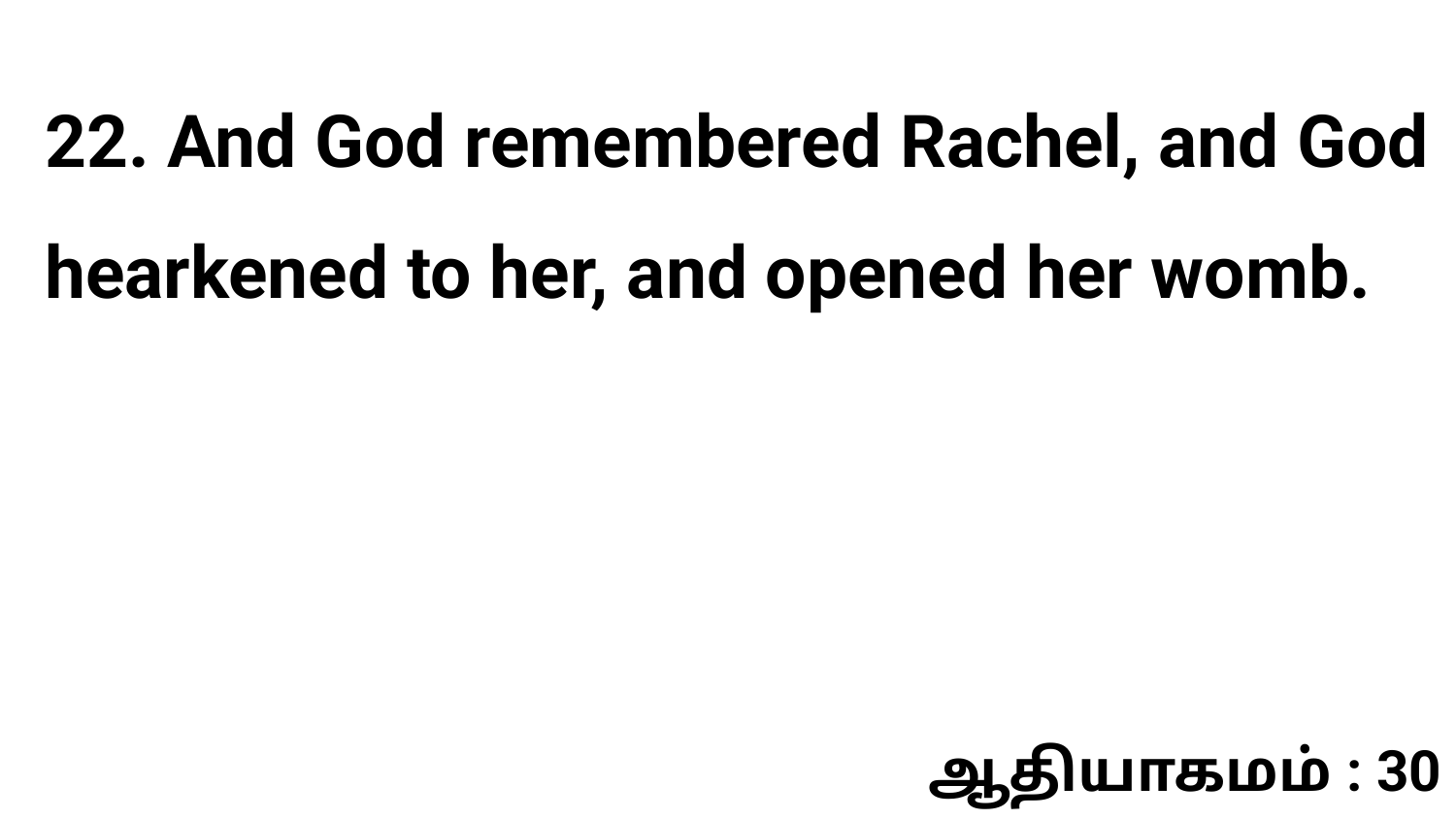

22. And God remembered Rachel, and God hearkened to her, and opened her womb.
ஆதியாகமம் : 30